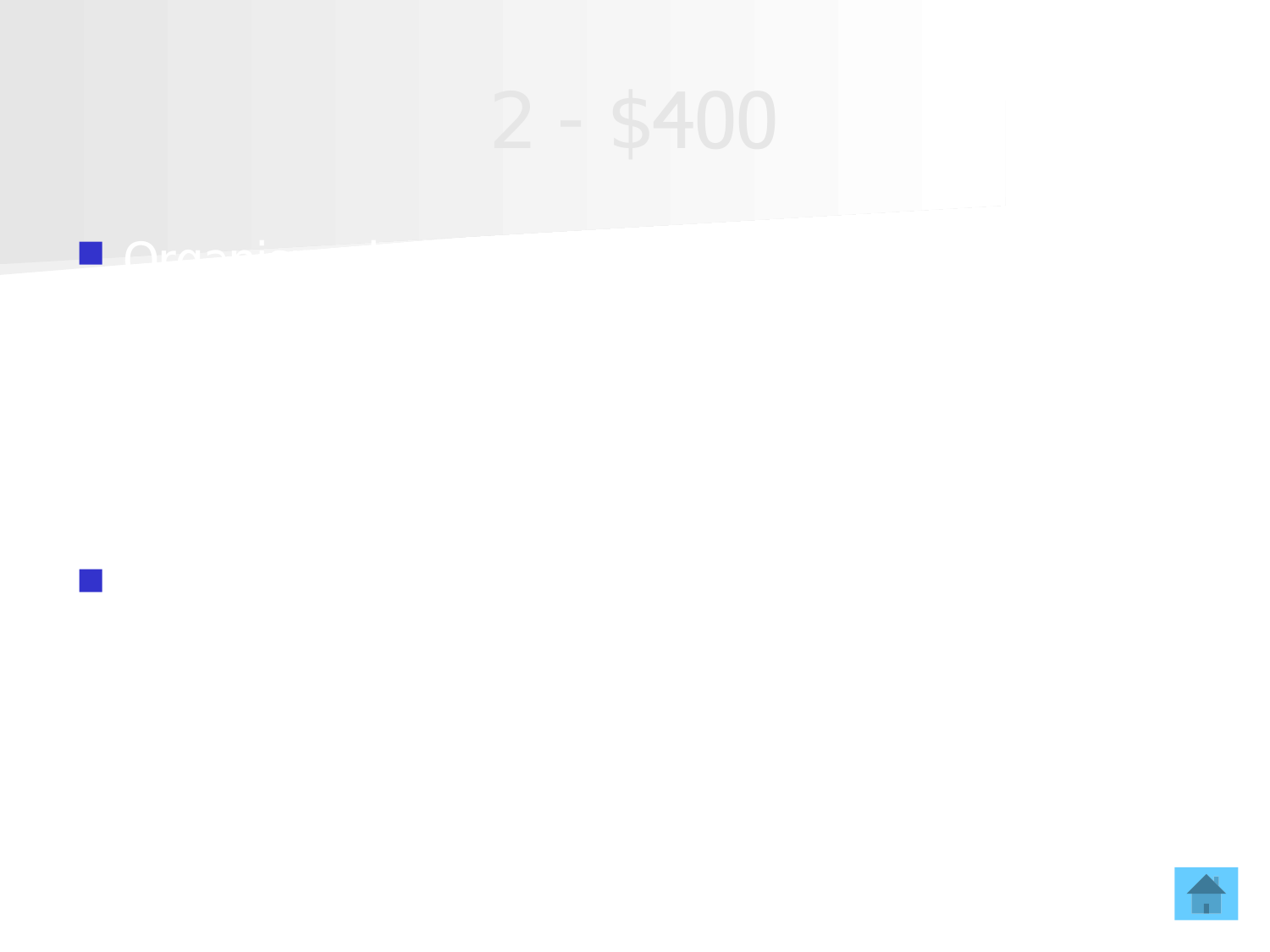

# 2 - $400
Organisms in the soil that break down the remains of dead organisms into smaller pieces and digest them with chemicals
What are decomposers?